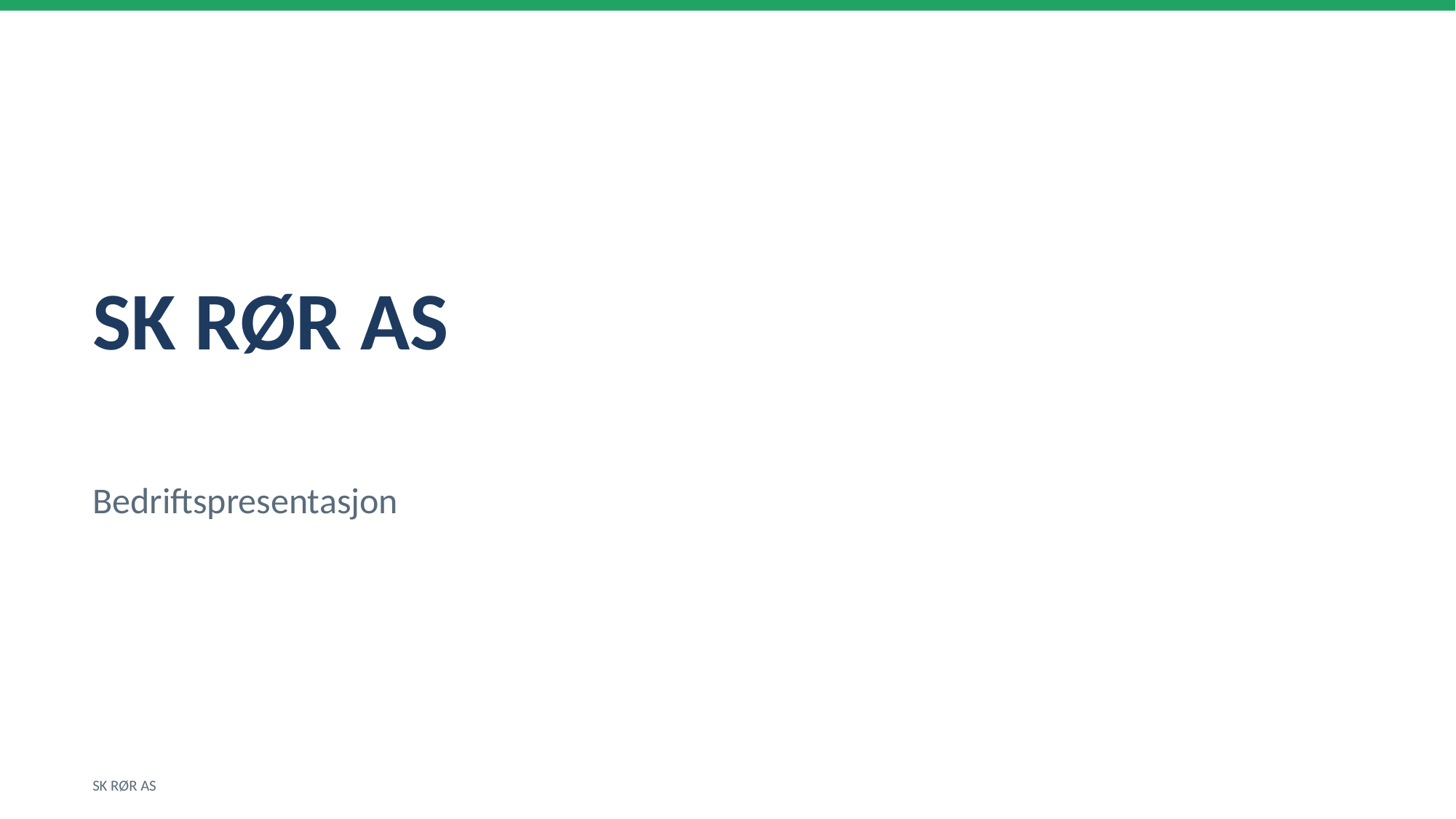

SK RØR AS
Bedriftspresentasjon
SK RØR AS